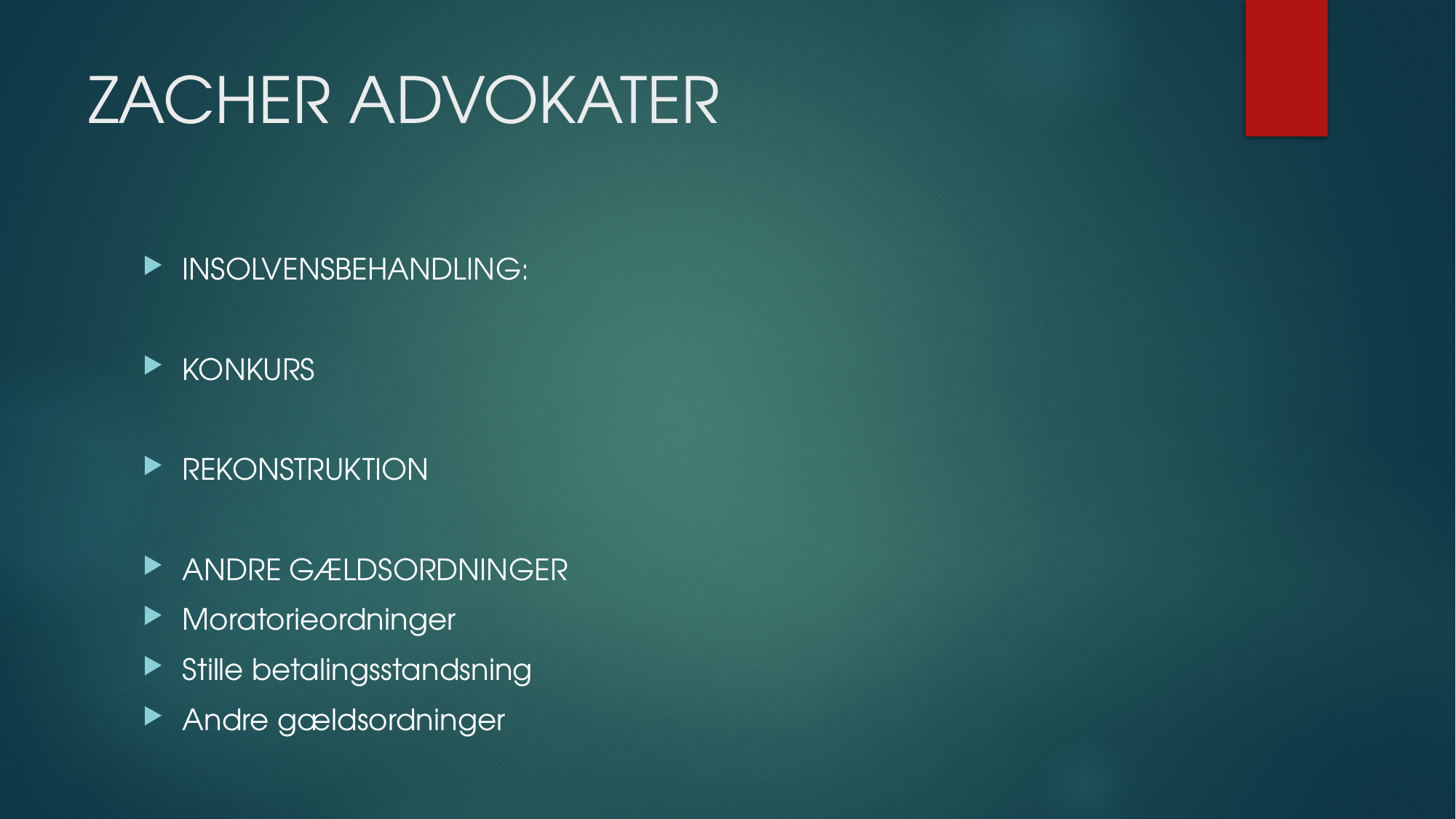

# ZACHER ADVOKATER
INSOLVENSBEHANDLING:

KONKURS

REKONSTRUKTION

ANDRE GÆLDSORDNINGER
Moratorieordninger
Stille betalingsstandsning
Andre gældsordninger